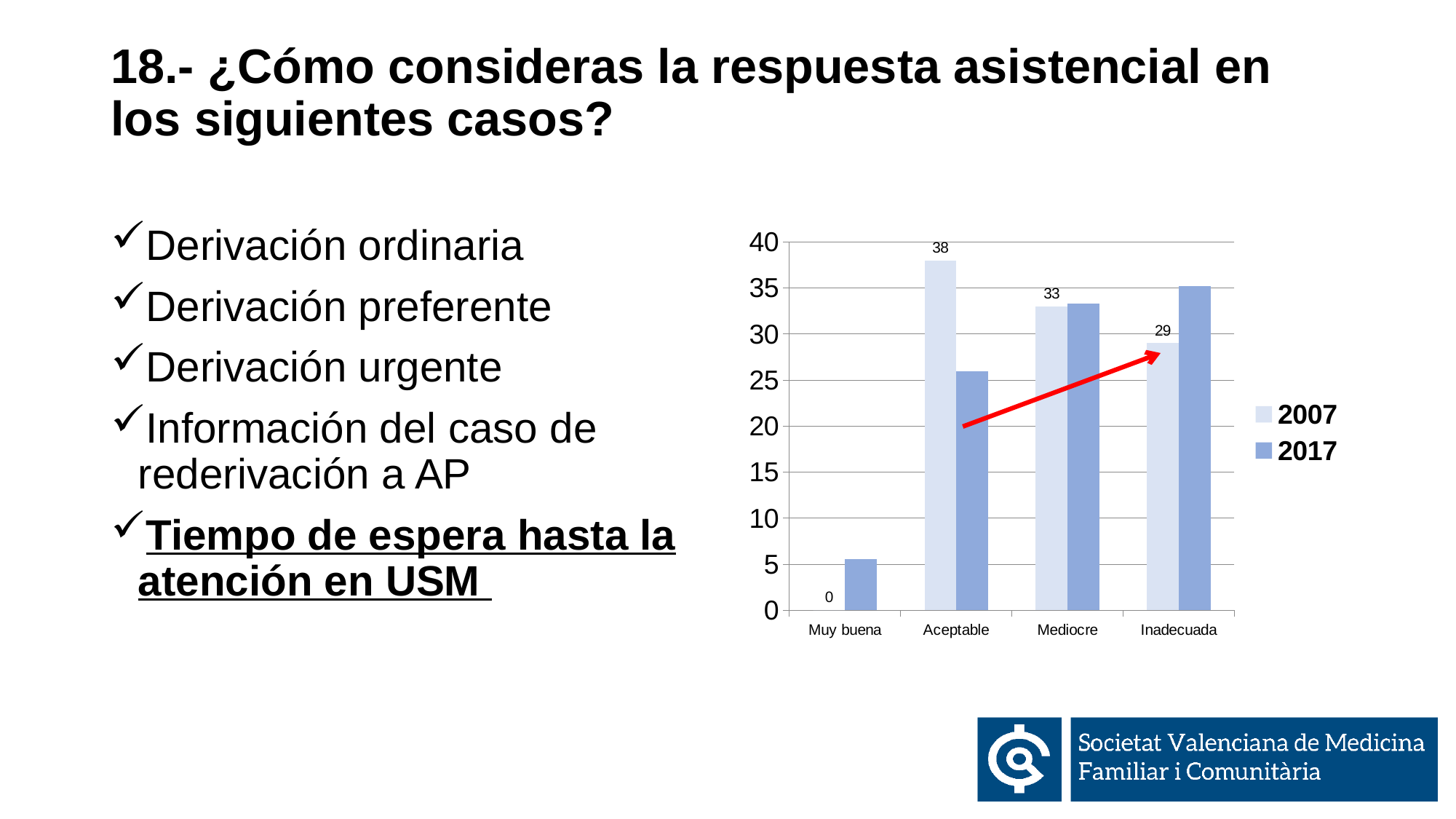

# 18.- ¿Cómo consideras la respuesta asistencial en los siguientes casos?
Derivación ordinaria
Derivación preferente
Derivación urgente
Información del caso de rederivación a AP
Tiempo de espera hasta la atención en USM

### Chart

| Category | 2007 | 2017 |
|---|---|---|
| Muy buena | 0.0 | 5.55 |
| Aceptable | 38.0 | 25.92 |
| Mediocre | 33.0 | 33.33 |
| Inadecuada | 29.0 | 35.2 |